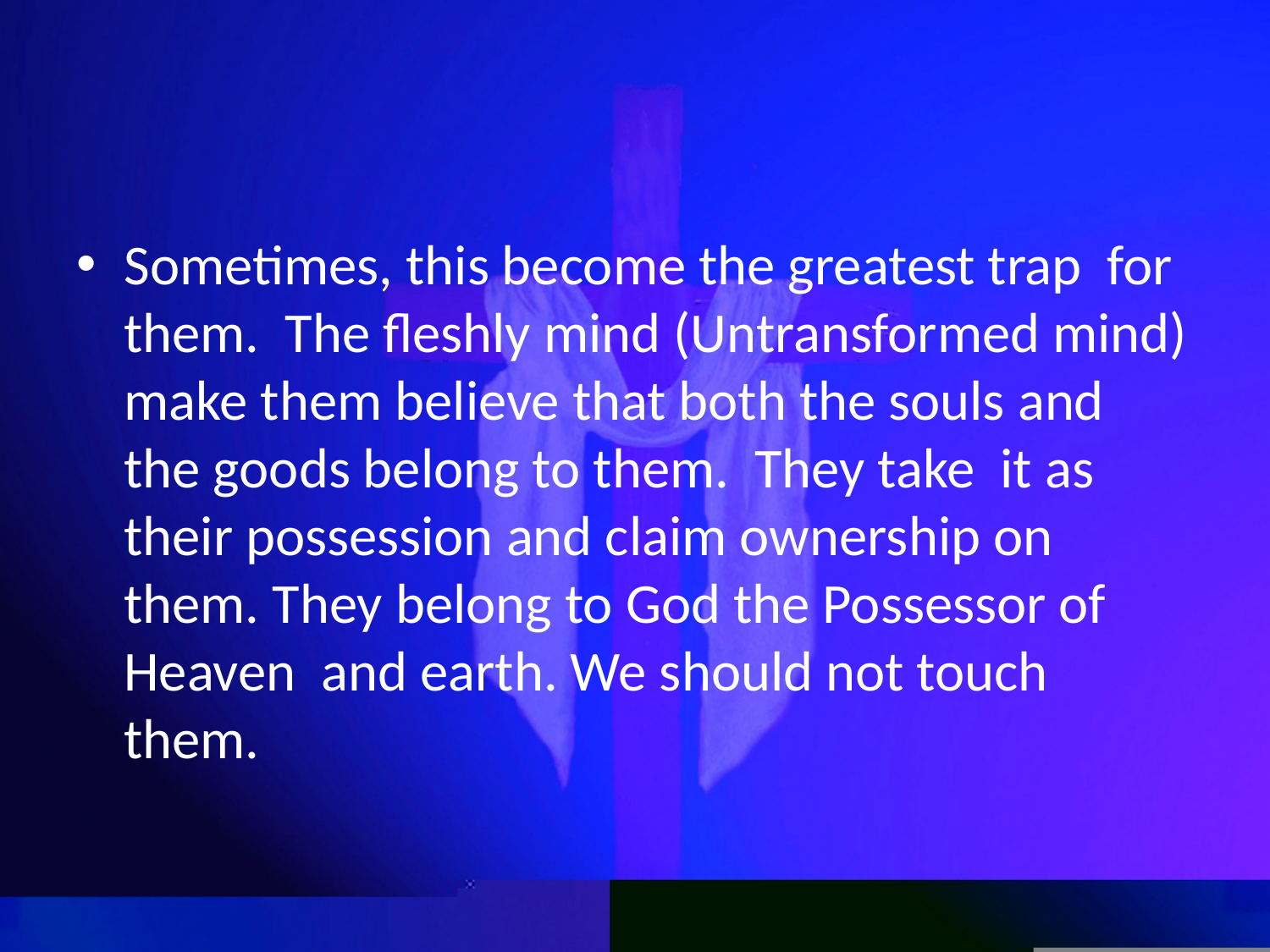

Sometimes, this become the greatest trap  for them.  The fleshly mind (Untransformed mind) make them believe that both the souls and the goods belong to them.  They take  it as their possession and claim ownership on them. They belong to God the Possessor of Heaven  and earth. We should not touch them.